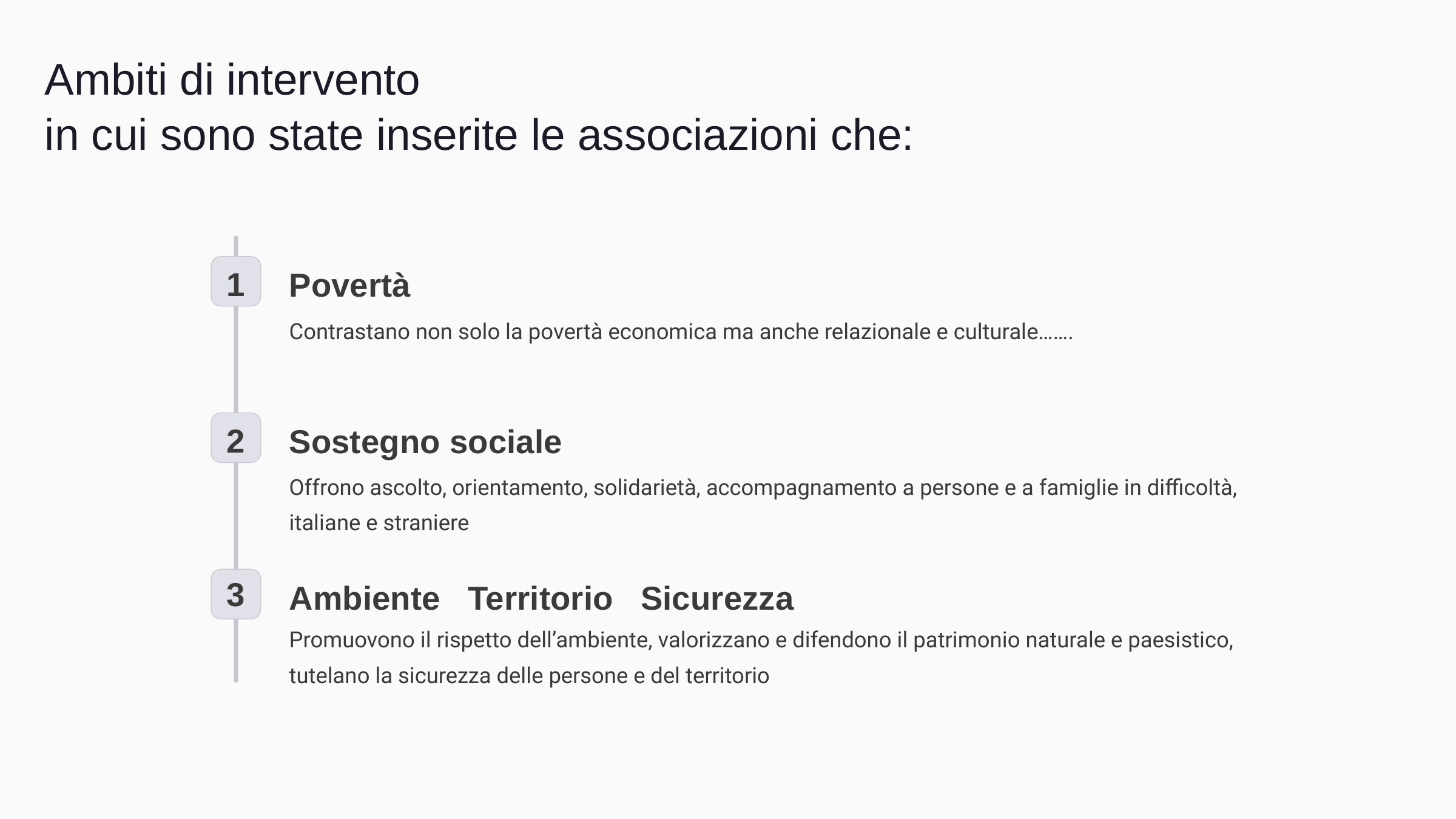

Ambiti di intervento
in cui sono state inserite le associazioni che:

1
Povertà
Contrastano non solo la povertà economica ma anche relazionale e culturale…….

2
Sostegno sociale
Offrono ascolto, orientamento, solidarietà, accompagnamento a persone e a famiglie in difficoltà,
italiane e straniere
3

Ambiente   Territorio   Sicurezza
Promuovono il rispetto dell’ambiente, valorizzano e difendono il patrimonio naturale e paesistico,
tutelano la sicurezza delle persone e del territorio